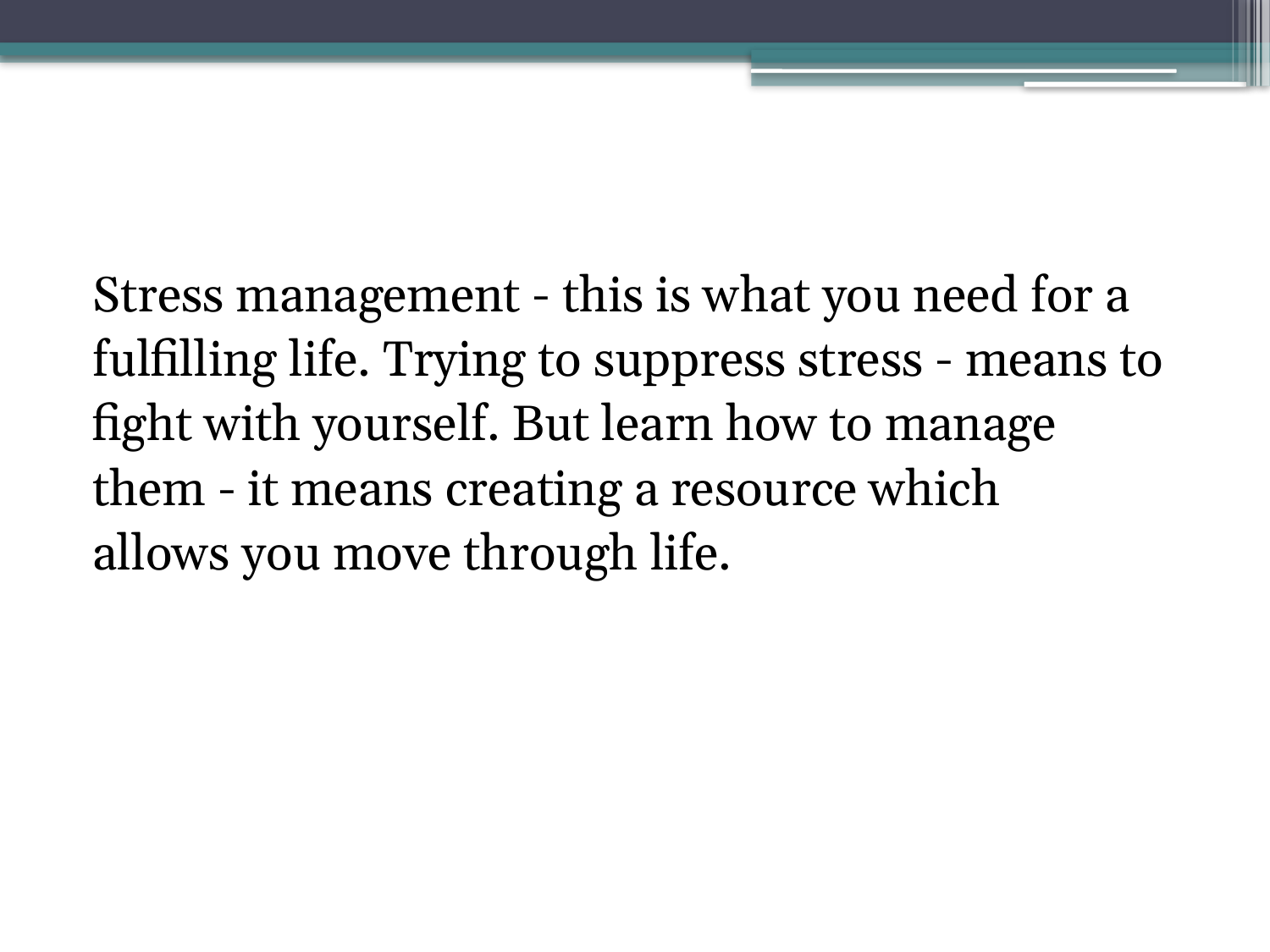

Stress management - this is what you need for a
fulfilling life. Trying to suppress stress - means to
fight with yourself. But learn how to manage
them - it means creating a resource which
allows you move through life.